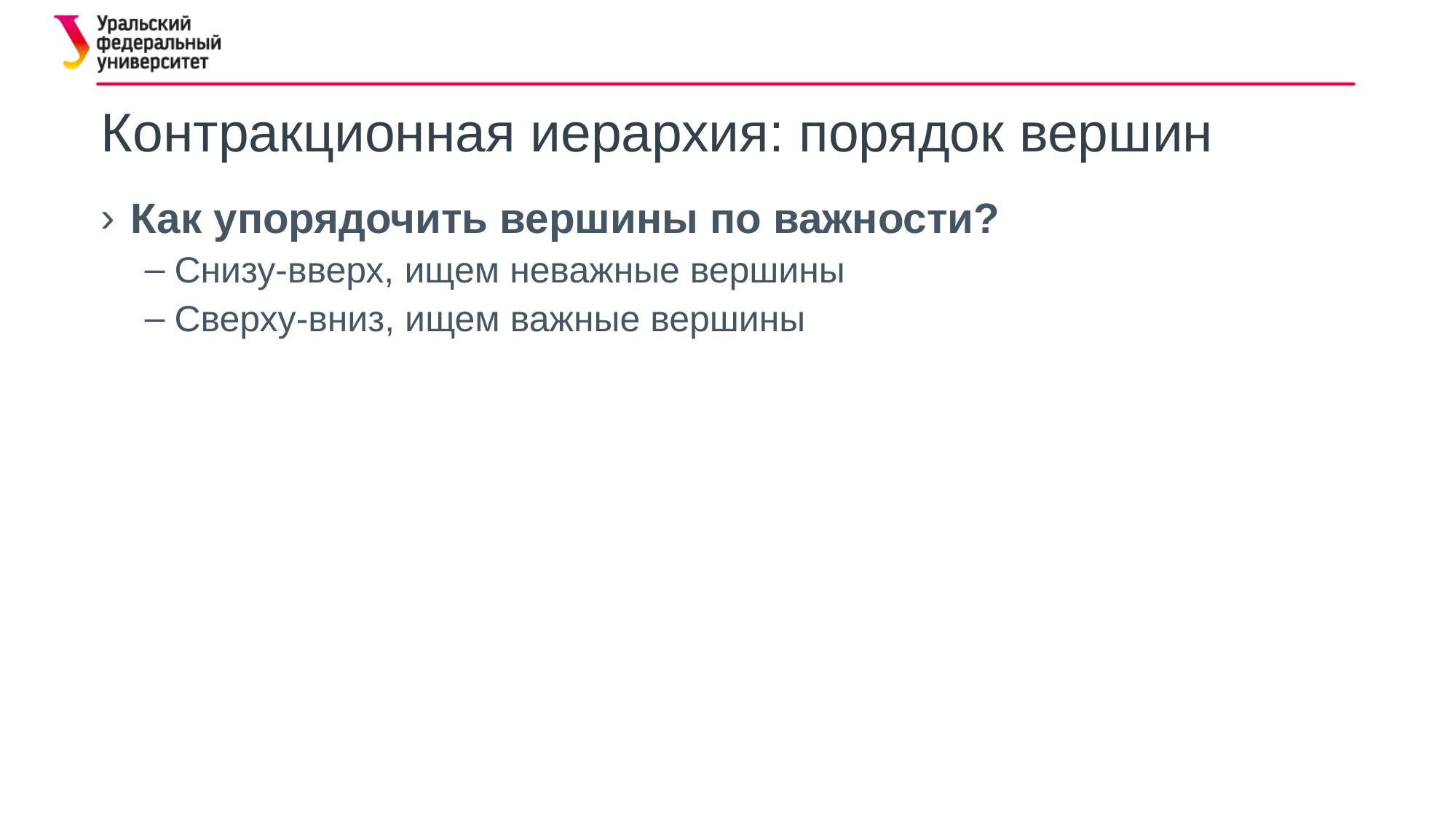

# Контракционная иерархия: порядок вершин
Как упорядочить вершины по важности?
Снизу-вверх, ищем неважные вершины
Сверху-вниз, ищем важные вершины